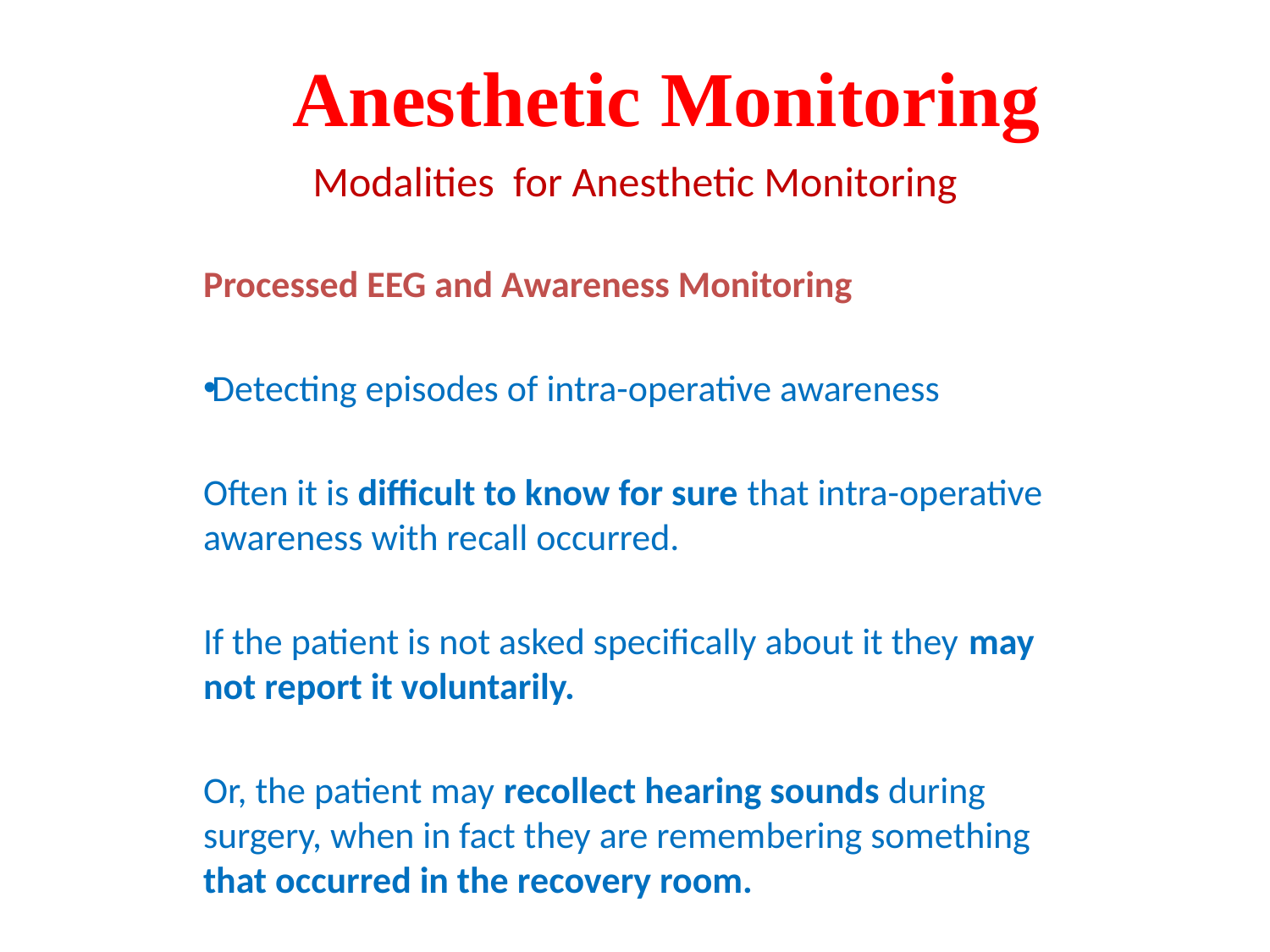

# Anesthetic Monitoring
Modalities  for Anesthetic Monitoring
Processed EEG and Awareness Monitoring

Detecting episodes of intra-operative awareness

Often it is difficult to know for sure that intra-operative awareness with recall occurred.

If the patient is not asked specifically about it they may not report it voluntarily.

Or, the patient may recollect hearing sounds during surgery, when in fact they are remembering something that occurred in the recovery room.